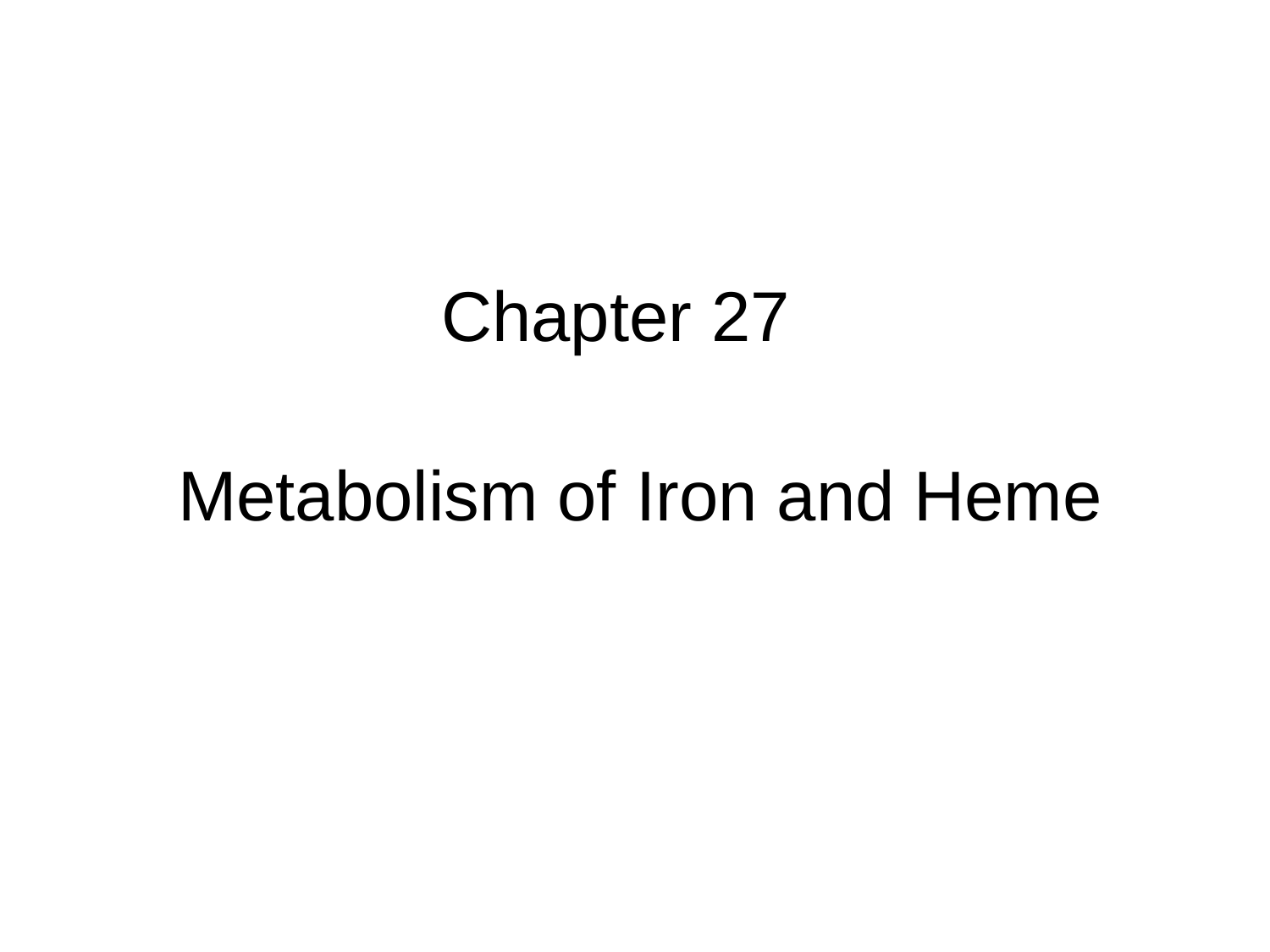

Chapter 27
Metabolism of Iron and Heme